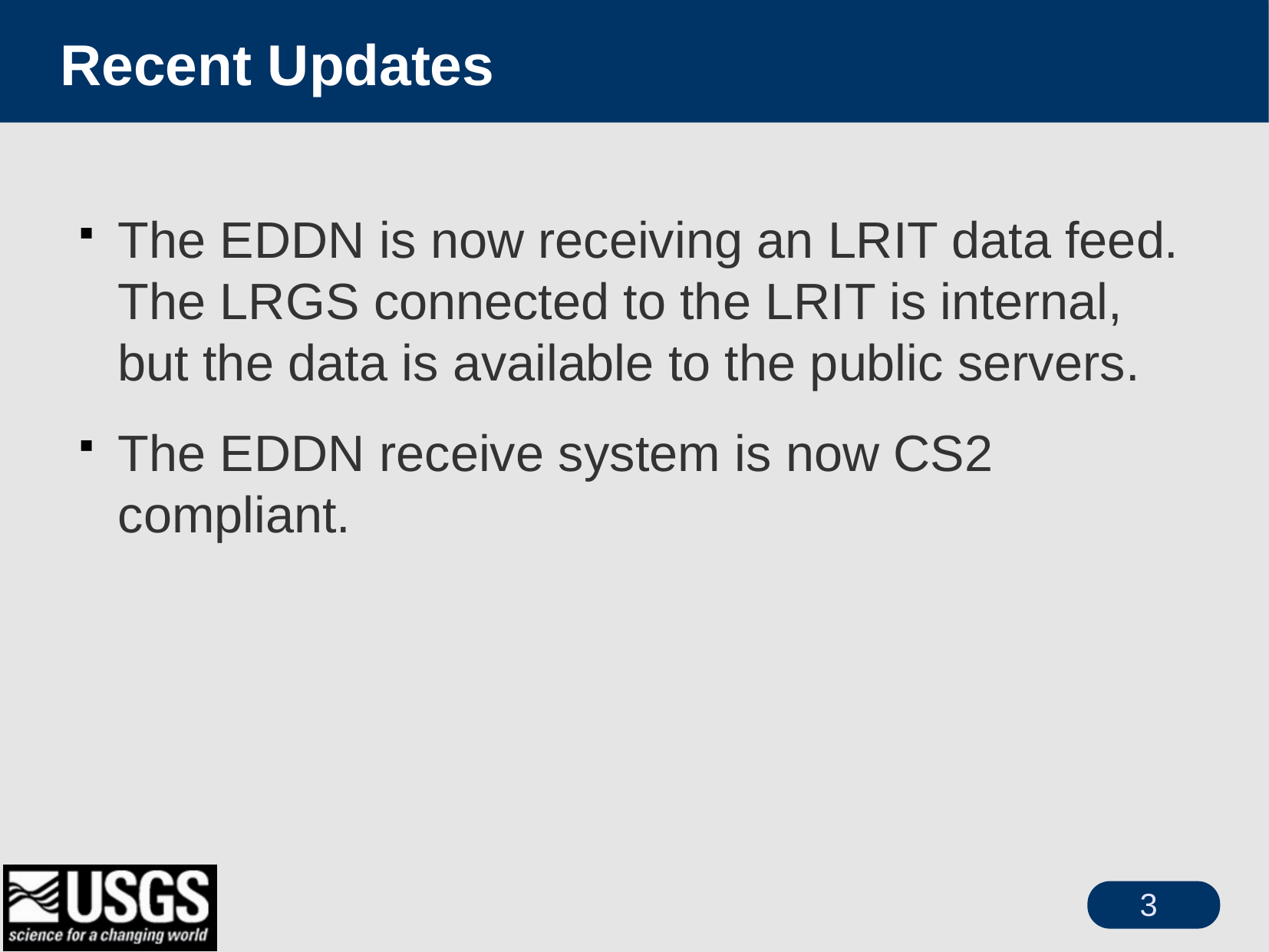

# Recent Updates
The EDDN is now receiving an LRIT data feed. The LRGS connected to the LRIT is internal, but the data is available to the public servers.
The EDDN receive system is now CS2 compliant.